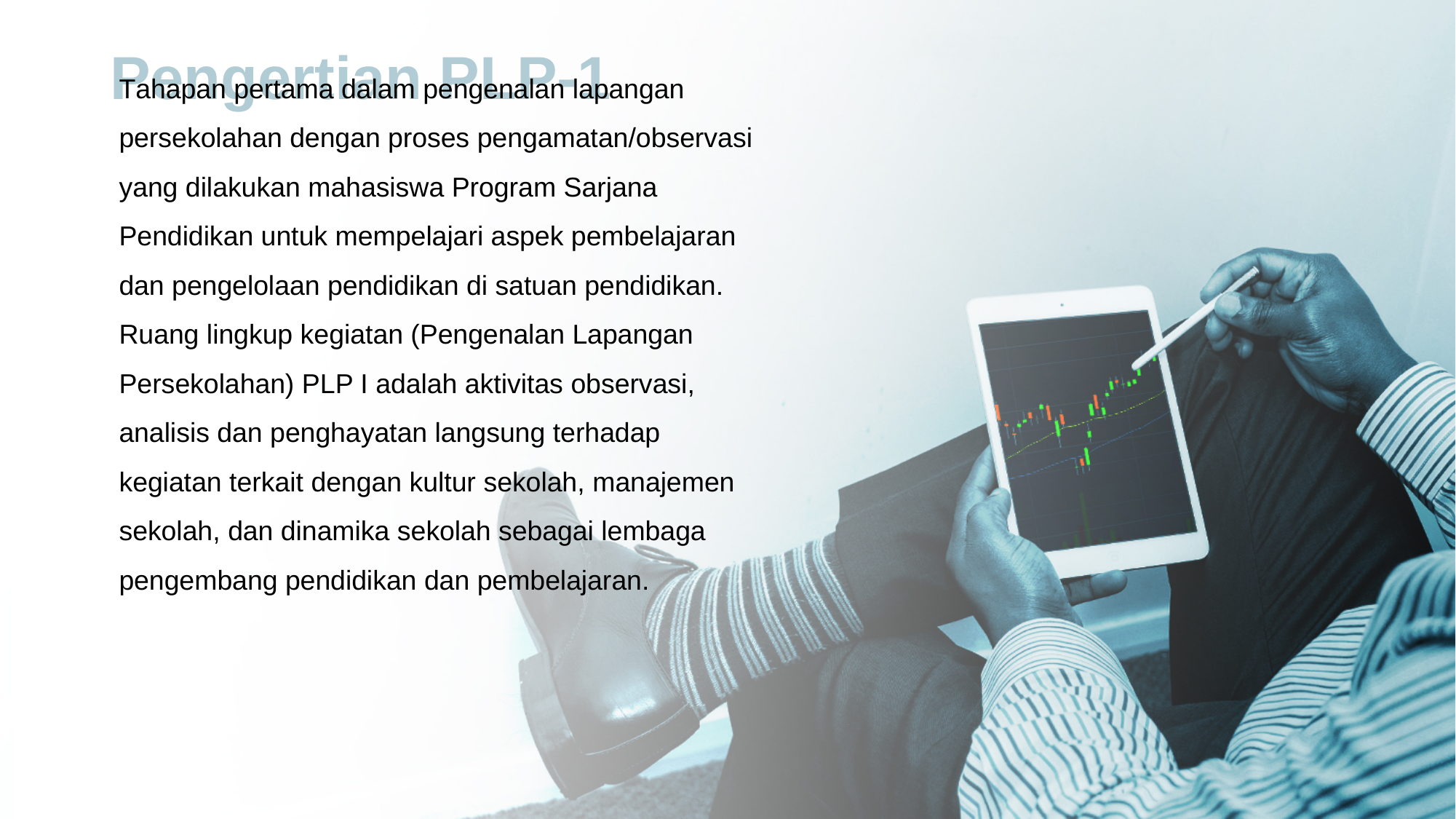

Pengertian PLP-1
Tahapan pertama dalam pengenalan lapangan persekolahan dengan proses pengamatan/observasi yang dilakukan mahasiswa Program Sarjana Pendidikan untuk mempelajari aspek pembelajaran dan pengelolaan pendidikan di satuan pendidikan. Ruang lingkup kegiatan (Pengenalan Lapangan Persekolahan) PLP I adalah aktivitas observasi, analisis dan penghayatan langsung terhadap kegiatan terkait dengan kultur sekolah, manajemen sekolah, dan dinamika sekolah sebagai lembaga pengembang pendidikan dan pembelajaran.